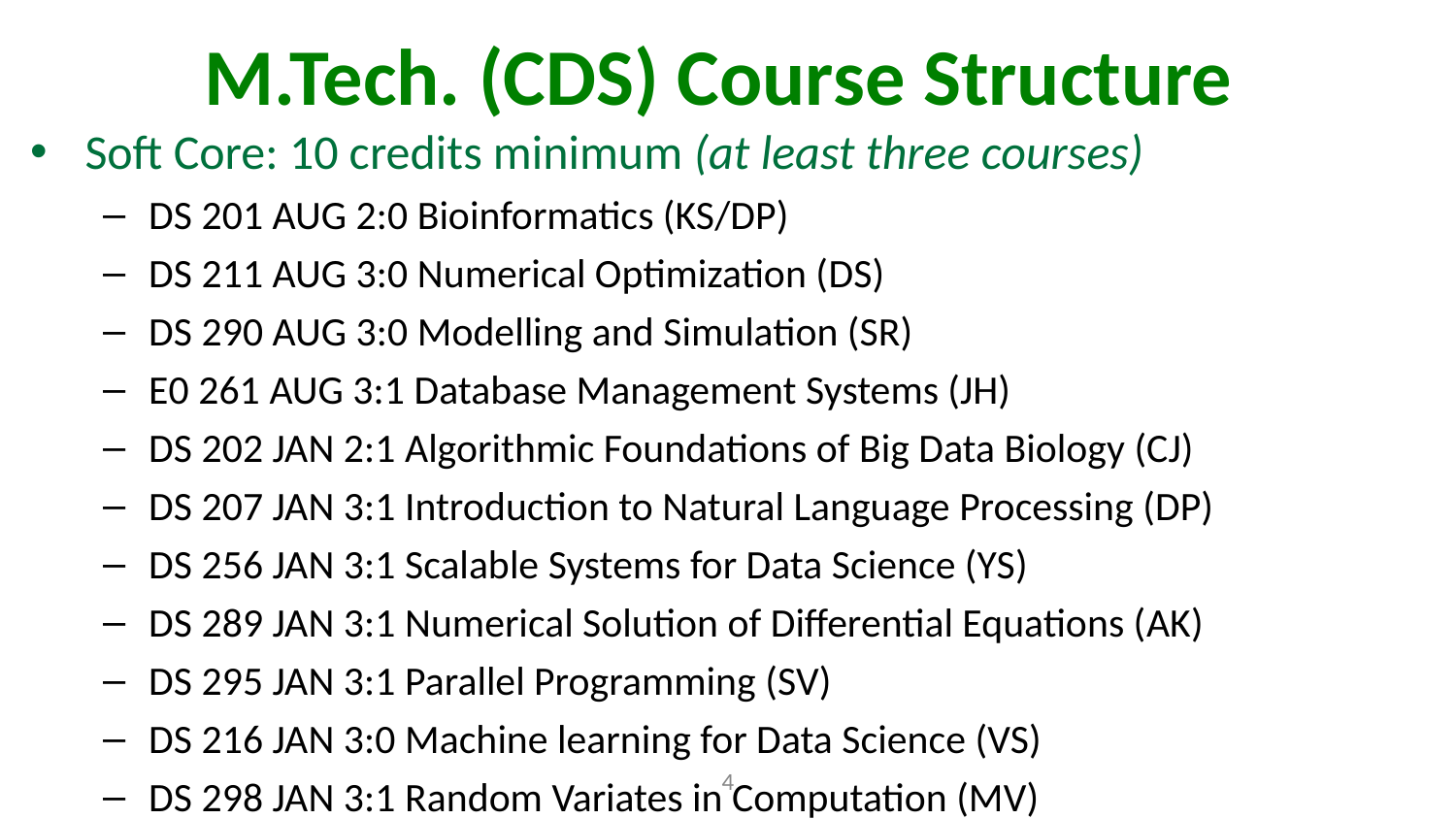

# M.Tech. (CDS) Course Structure
Soft Core: 10 credits minimum (at least three courses)
DS 201 AUG 2:0 Bioinformatics (KS/DP)
DS 211 AUG 3:0 Numerical Optimization (DS)
DS 290 AUG 3:0 Modelling and Simulation (SR)
E0 261 AUG 3:1 Database Management Systems (JH)
DS 202 JAN 2:1 Algorithmic Foundations of Big Data Biology (CJ)
DS 207 JAN 3:1 Introduction to Natural Language Processing (DP)
DS 256 JAN 3:1 Scalable Systems for Data Science (YS)
DS 289 JAN 3:1 Numerical Solution of Differential Equations (AK)
DS 295 JAN 3:1 Parallel Programming (SV)
DS 216 JAN 3:0 Machine learning for Data Science (VS)
DS 298 JAN 3:1 Random Variates in Computation (MV)

4